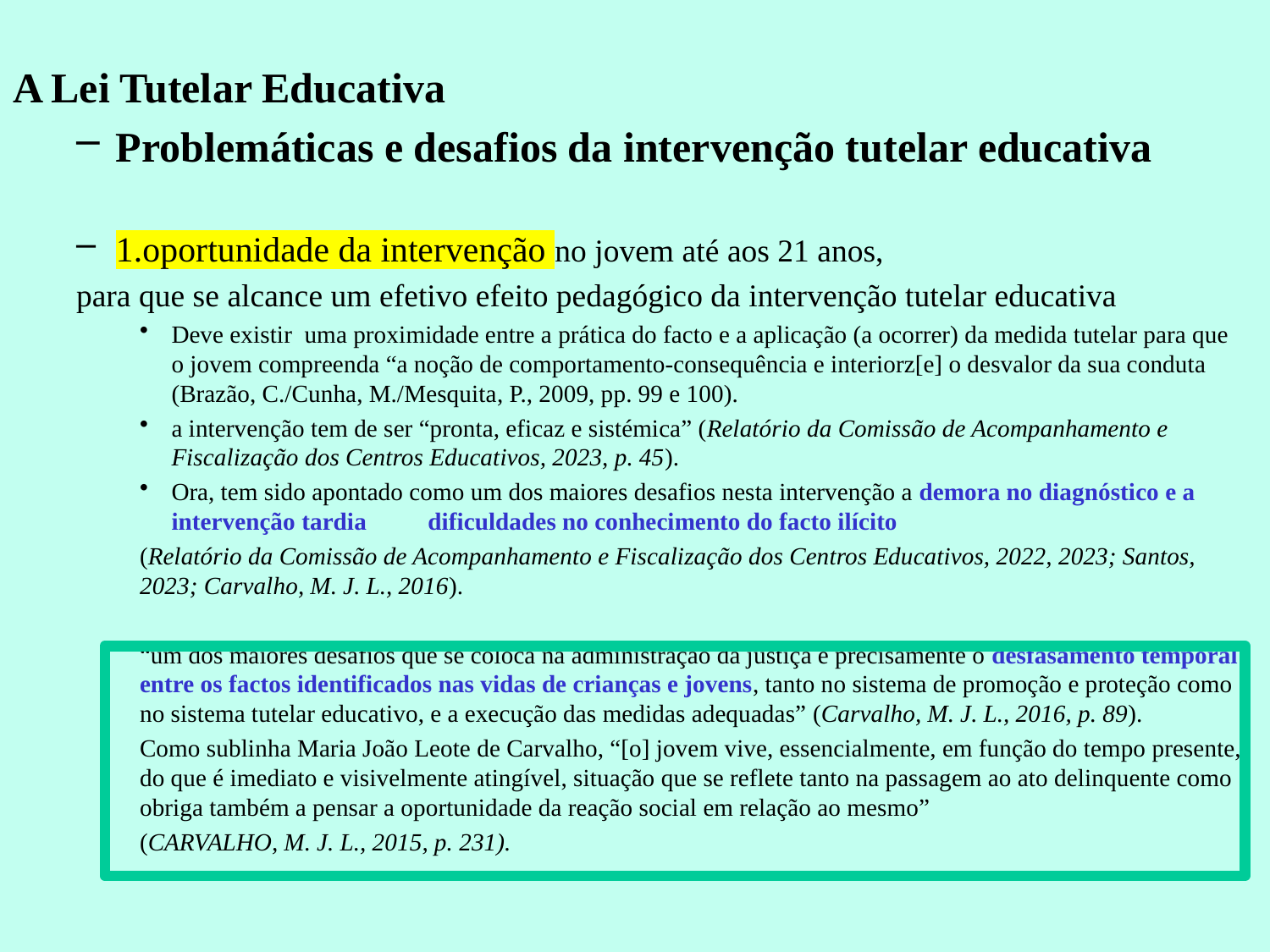

A Lei Tutelar Educativa
Problemáticas e desafios da intervenção tutelar educativa

1.oportunidade da intervenção no jovem até aos 21 anos,
para que se alcance um efetivo efeito pedagógico da intervenção tutelar educativa
Deve existir  uma proximidade entre a prática do facto e a aplicação (a ocorrer) da medida tutelar para que o jovem compreenda “a noção de comportamento-consequência e interiorz[e] o desvalor da sua conduta (Brazão, C./Cunha, M./Mesquita, P., 2009, pp. 99 e 100).
a intervenção tem de ser “pronta, eficaz e sistémica” (Relatório da Comissão de Acompanhamento e Fiscalização dos Centros Educativos, 2023, p. 45).
Ora, tem sido apontado como um dos maiores desafios nesta intervenção a demora no diagnóstico e a intervenção tardia          dificuldades no conhecimento do facto ilícito
(Relatório da Comissão de Acompanhamento e Fiscalização dos Centros Educativos, 2022, 2023; Santos, 2023; Carvalho, M. J. L., 2016).

“um dos maiores desafios que se coloca na administração da justiça é precisamente o desfasamento temporal entre os factos identificados nas vidas de crianças e jovens, tanto no sistema de promoção e proteção como no sistema tutelar educativo, e a execução das medidas adequadas” (Carvalho, M. J. L., 2016, p. 89).
Como sublinha Maria João Leote de Carvalho, “[o] jovem vive, essencialmente, em função do tempo presente, do que é imediato e visivelmente atingível, situação que se reflete tanto na passagem ao ato delinquente como obriga também a pensar a oportunidade da reação social em relação ao mesmo”
(Carvalho, M. J. L., 2015, p. 231).